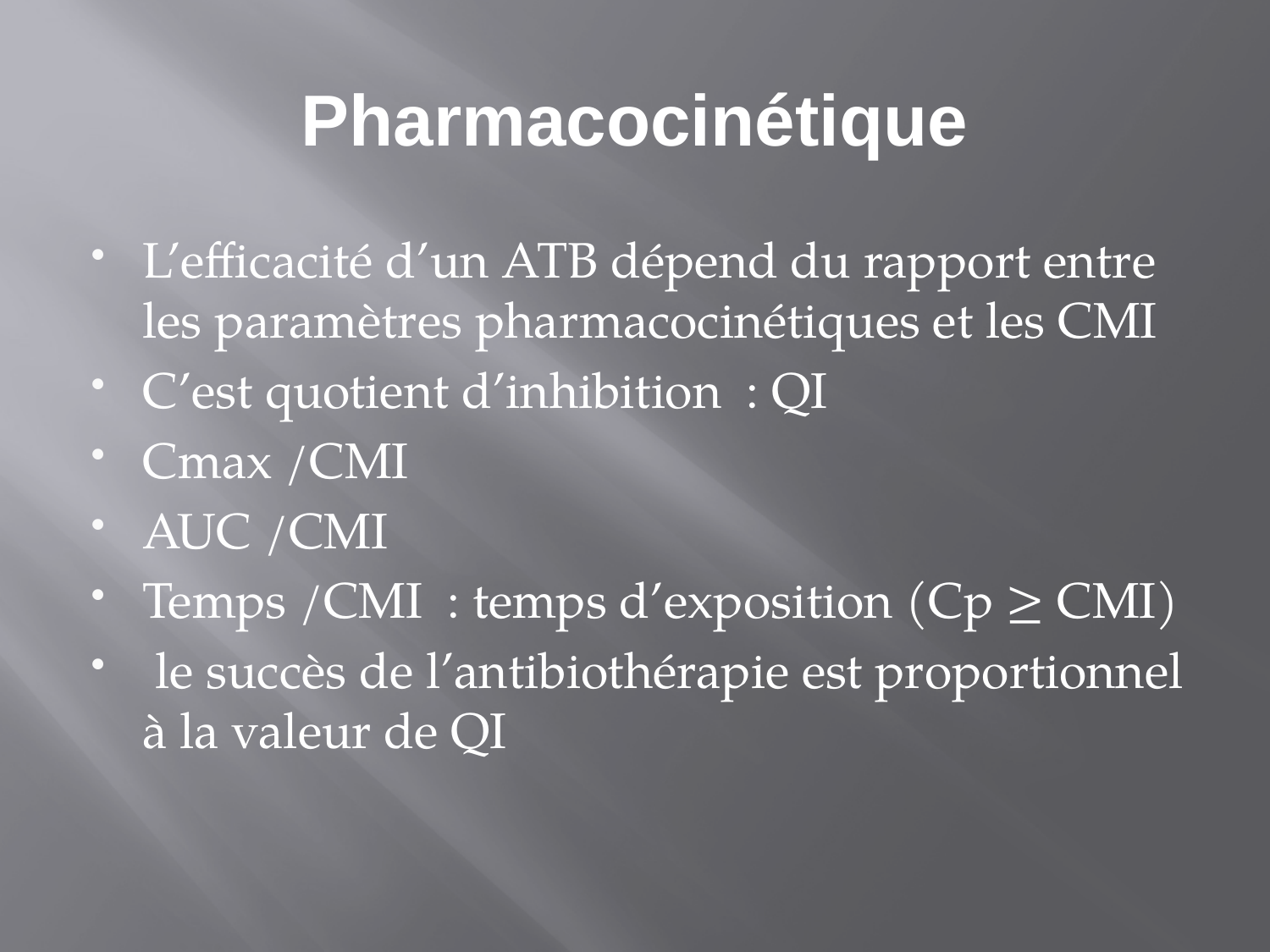

# Pharmacocinétique
L’efficacité d’un ATB dépend du rapport entre les paramètres pharmacocinétiques et les CMI
C’est quotient d’inhibition  : QI
Cmax /CMI
AUC /CMI
Temps /CMI  : temps d’exposition (Cp ≥ CMI)
 le succès de l’antibiothérapie est proportionnel à la valeur de QI